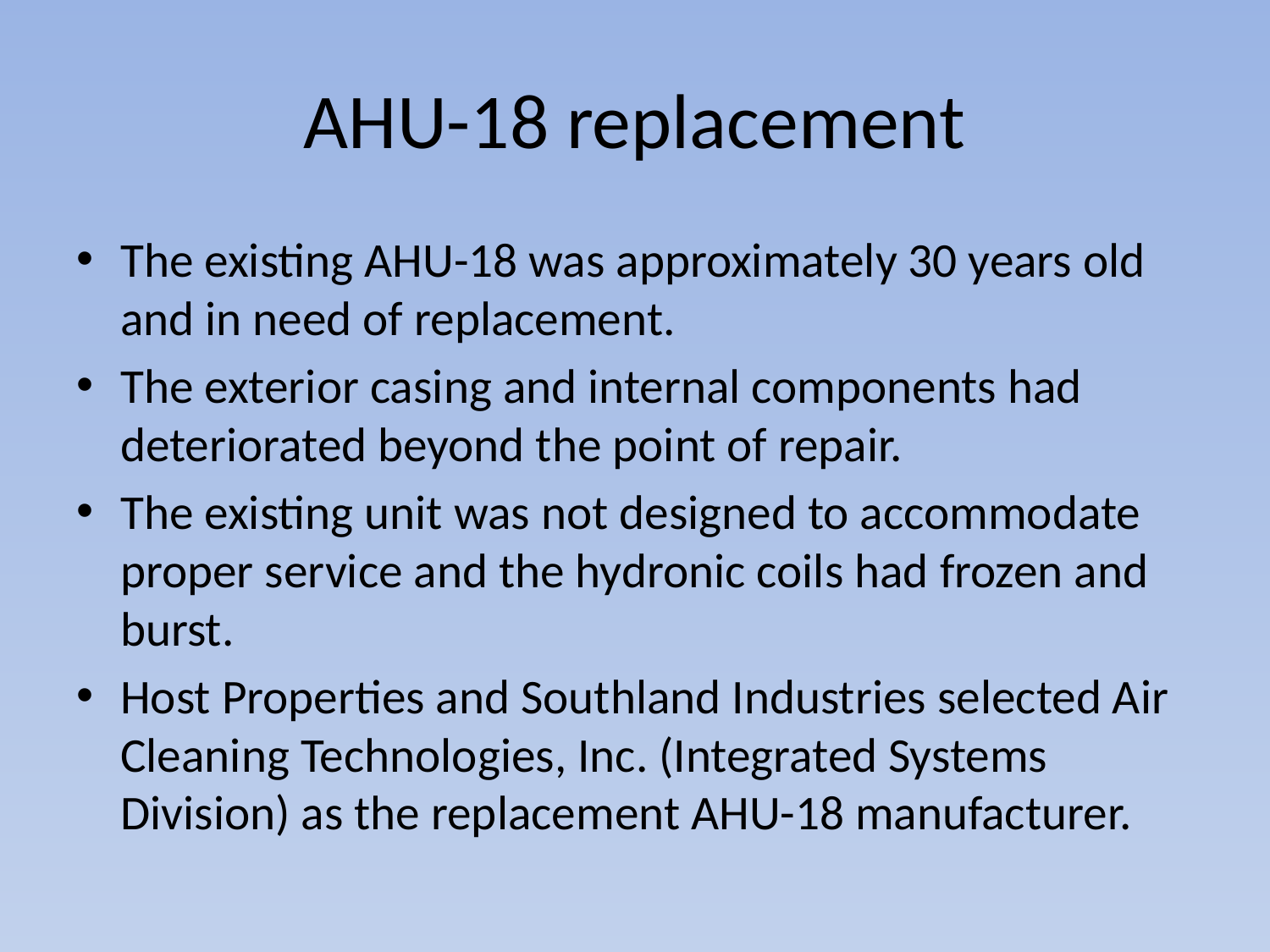

# AHU-18 replacement
The existing AHU-18 was approximately 30 years old and in need of replacement.
The exterior casing and internal components had deteriorated beyond the point of repair.
The existing unit was not designed to accommodate proper service and the hydronic coils had frozen and burst.
Host Properties and Southland Industries selected Air Cleaning Technologies, Inc. (Integrated Systems Division) as the replacement AHU-18 manufacturer.